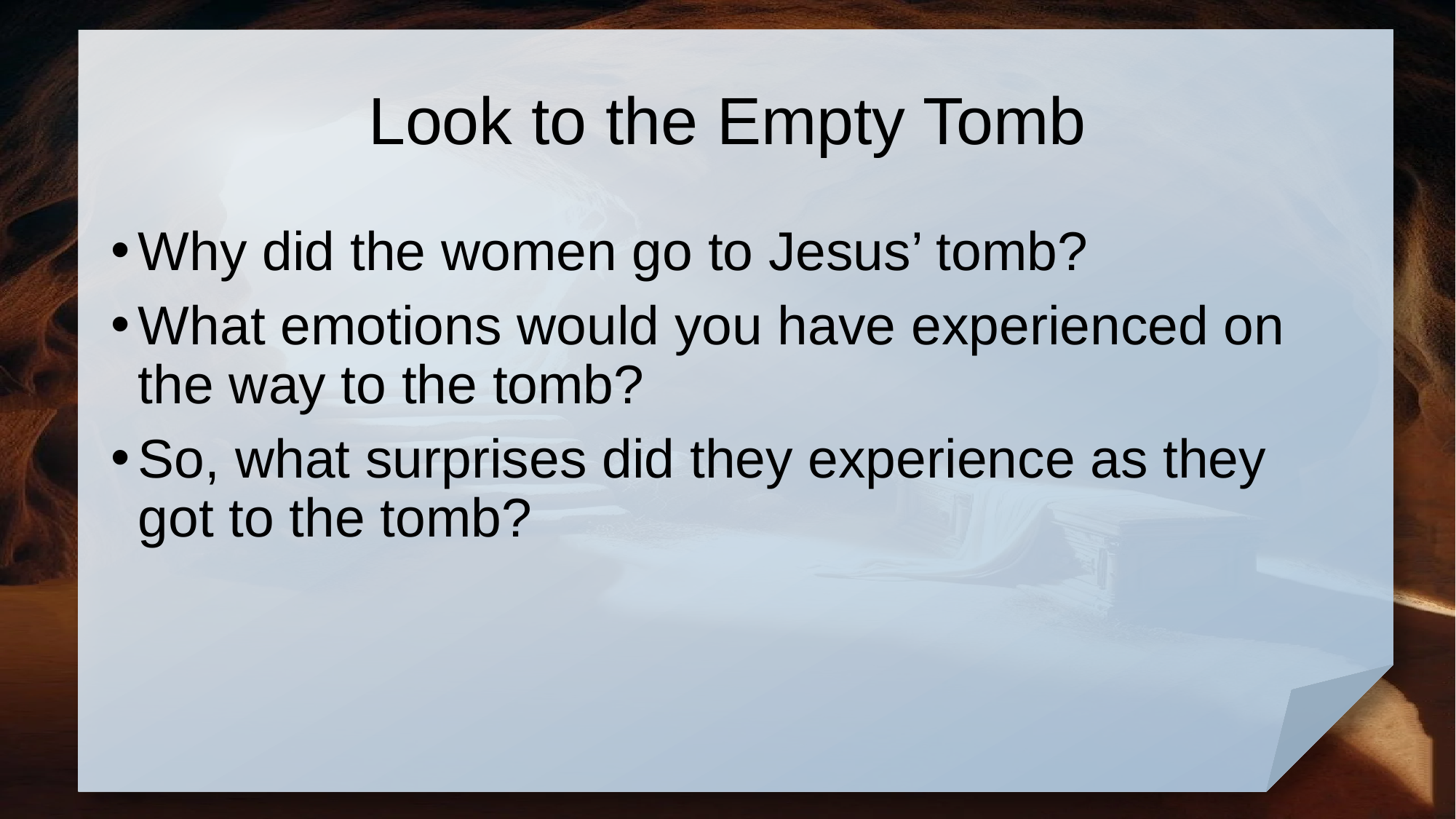

# Look to the Empty Tomb
Why did the women go to Jesus’ tomb?
What emotions would you have experienced on the way to the tomb?
So, what surprises did they experience as they got to the tomb?